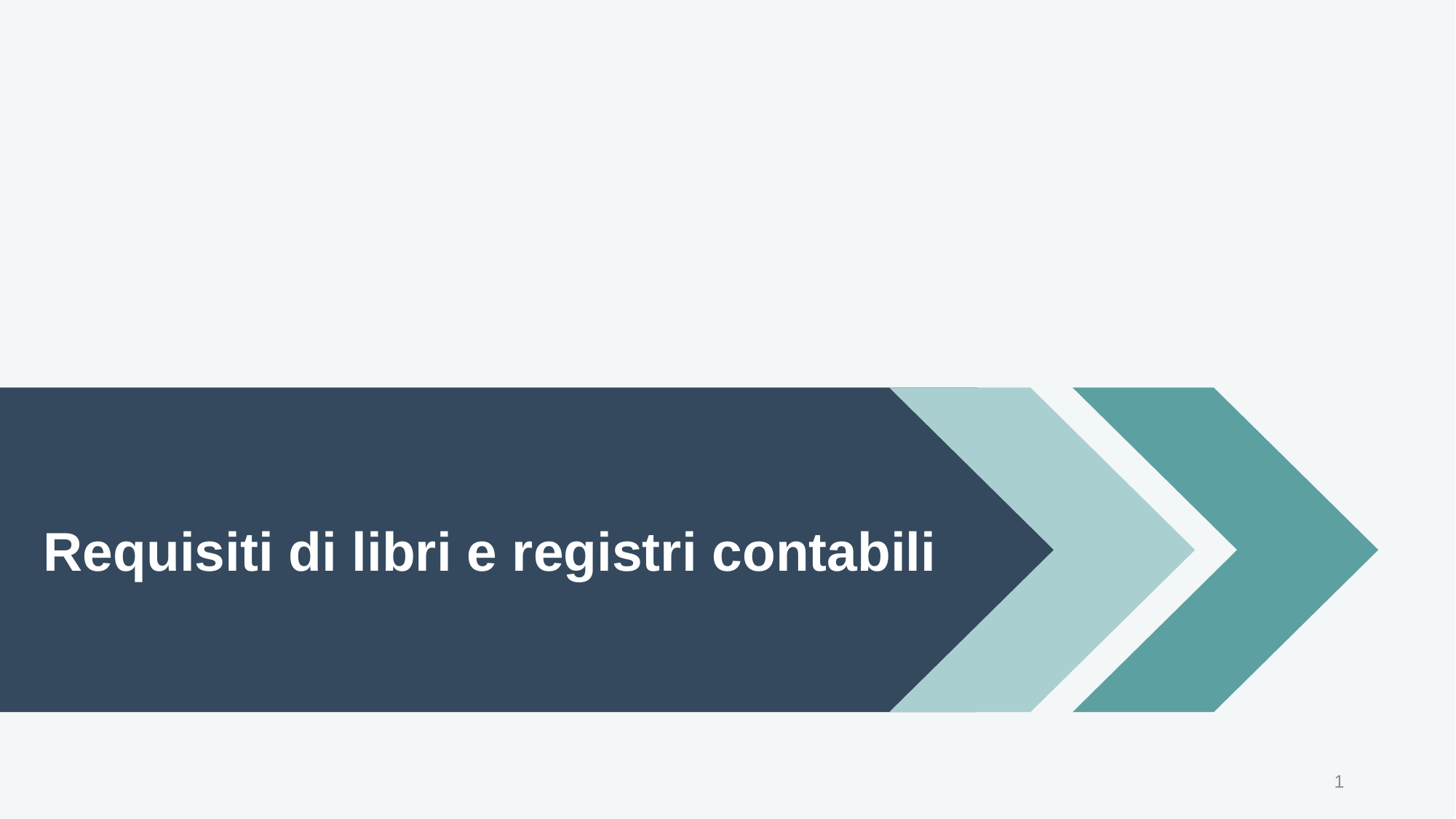

Requisiti di libri e registri contabili
1